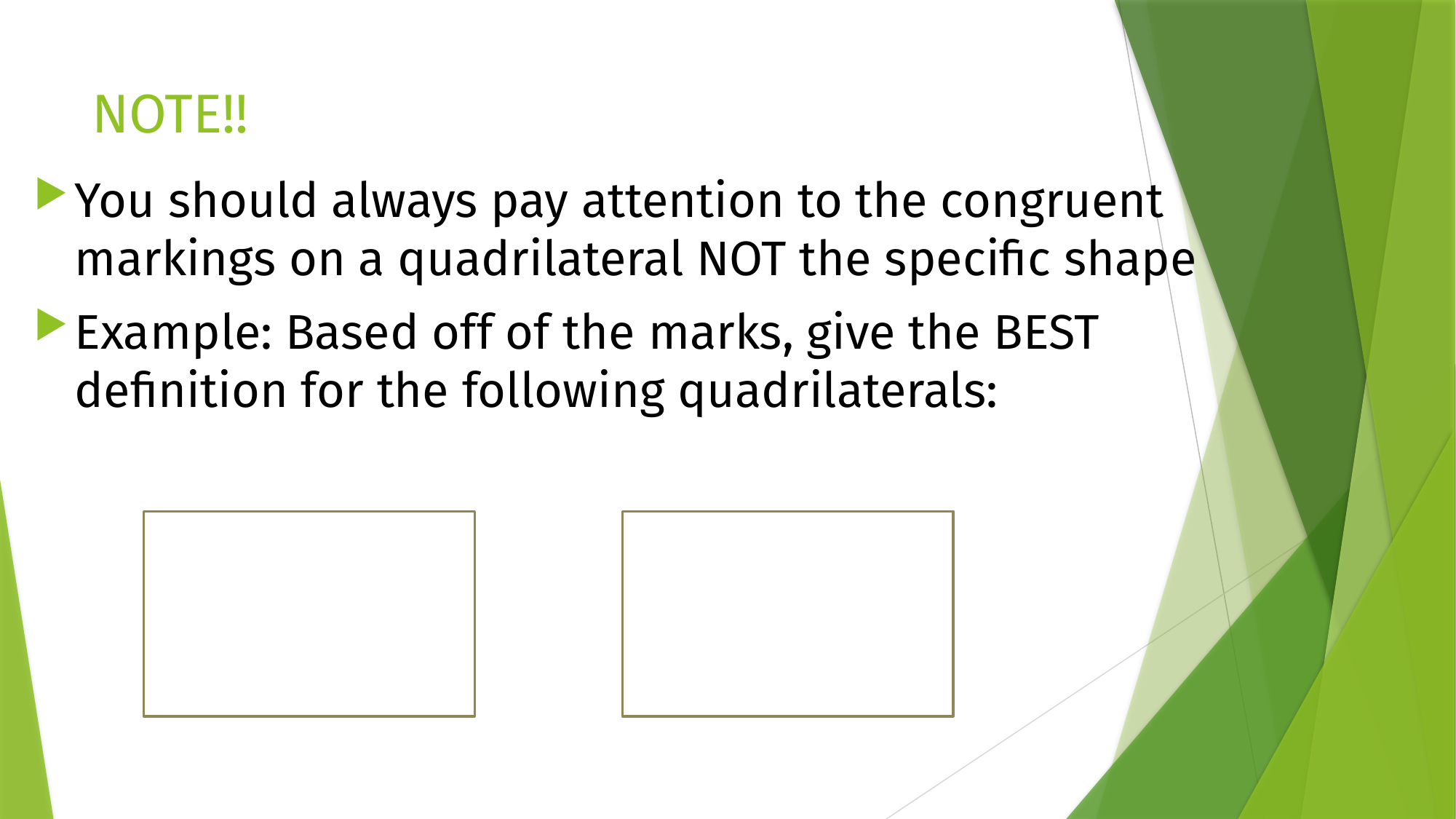

# NOTE!!
You should always pay attention to the congruent markings on a quadrilateral NOT the specific shape
Example: Based off of the marks, give the BEST definition for the following quadrilaterals: